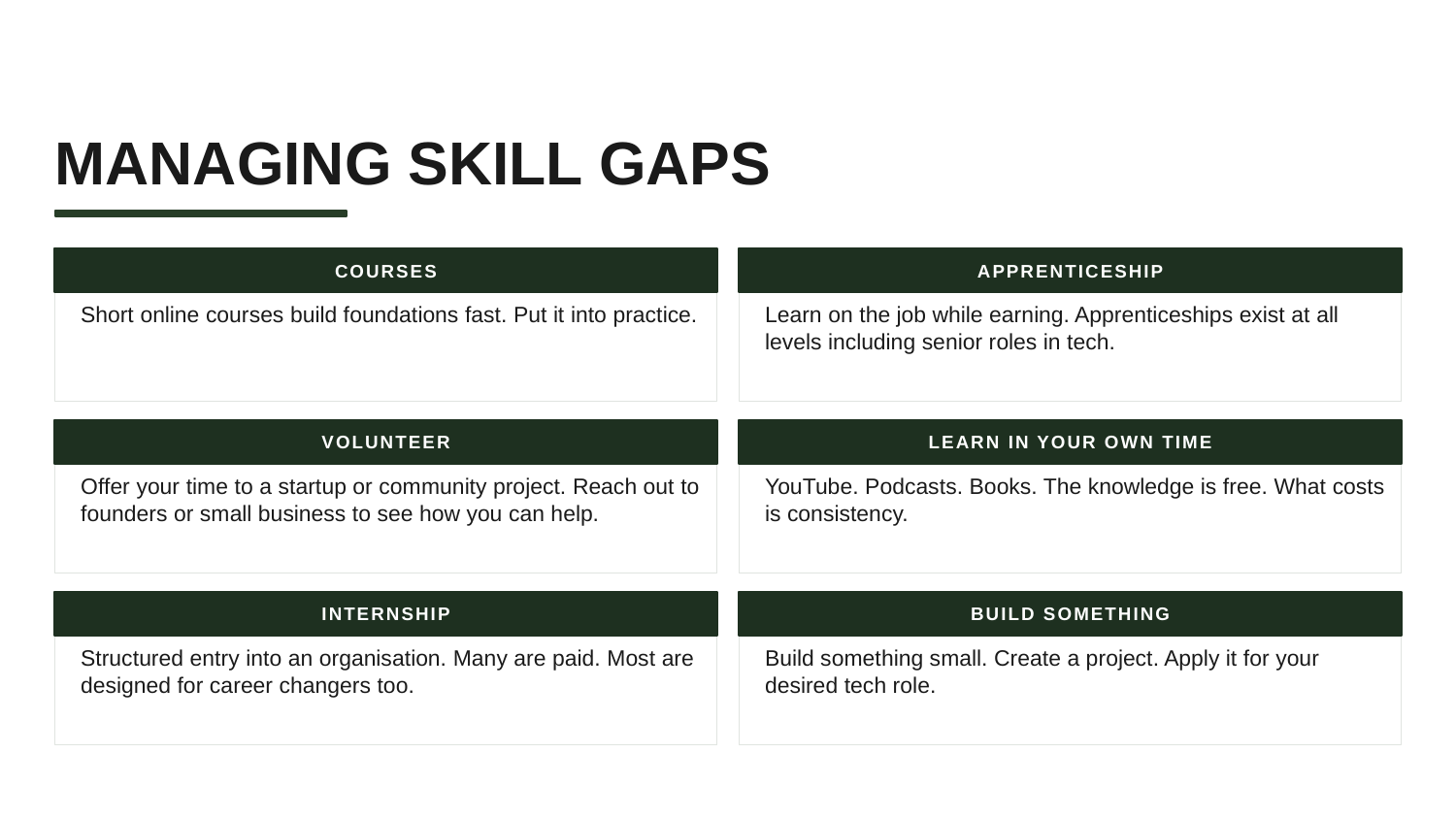

MANAGING SKILL GAPS

COURSES
APPRENTICESHIP
Short online courses build foundations fast. Put it into practice.
Learn on the job while earning. Apprenticeships exist at all levels including senior roles in tech.

VOLUNTEER
LEARN IN YOUR OWN TIME
Offer your time to a startup or community project. Reach out to founders or small business to see how you can help.
YouTube. Podcasts. Books. The knowledge is free. What costs is consistency.

INTERNSHIP
BUILD SOMETHING
Structured entry into an organisation. Many are paid. Most are designed for career changers too.
Build something small. Create a project. Apply it for your desired tech role.